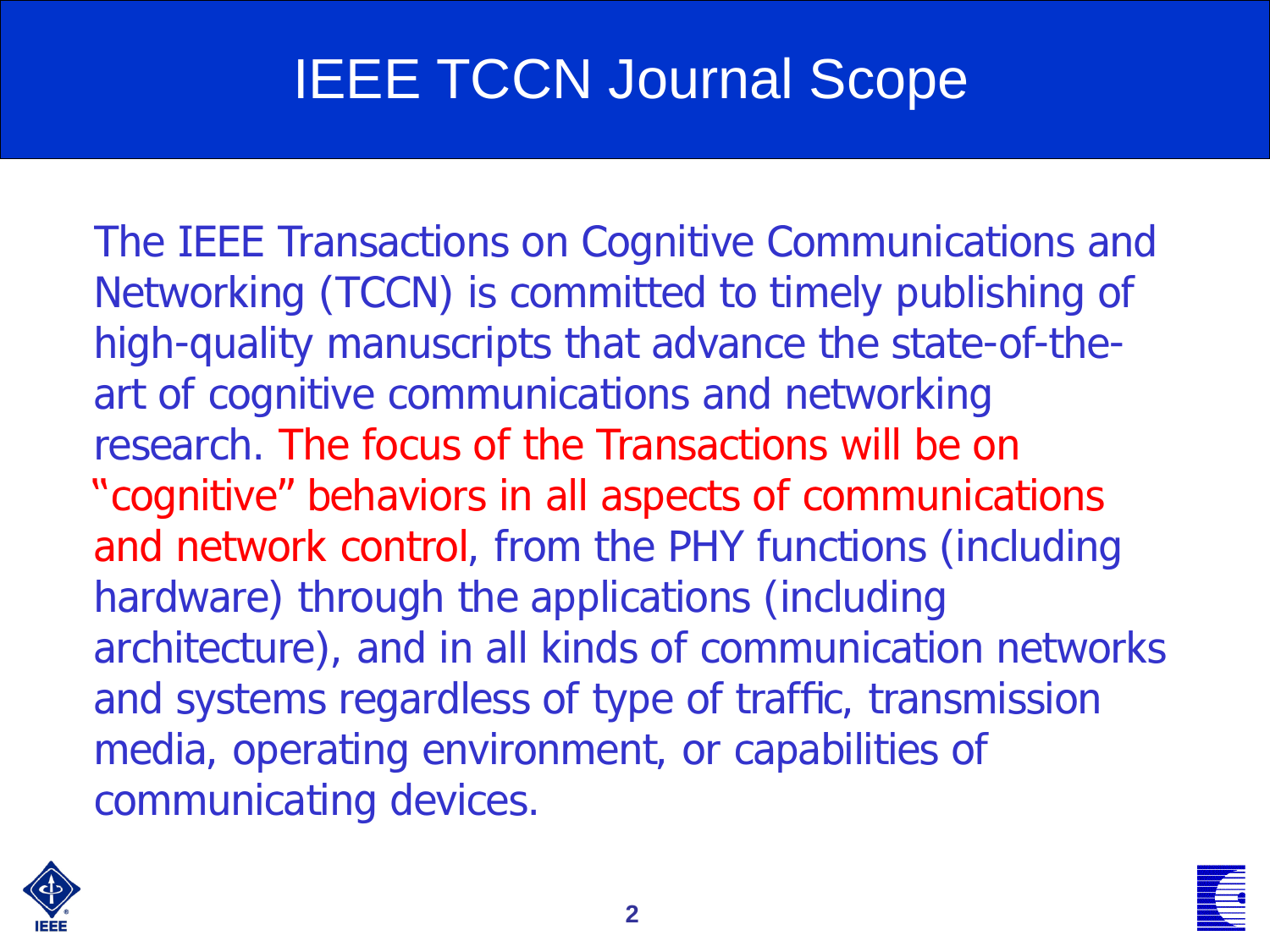

IEEE TCCN Journal Scope
The IEEE Transactions on Cognitive Communications and Networking (TCCN) is committed to timely publishing of high-quality manuscripts that advance the state-of-the-art of cognitive communications and networking research. The focus of the Transactions will be on “cognitive” behaviors in all aspects of communications and network control, from the PHY functions (including hardware) through the applications (including architecture), and in all kinds of communication networks and systems regardless of type of traffic, transmission media, operating environment, or capabilities of communicating devices.
2
2